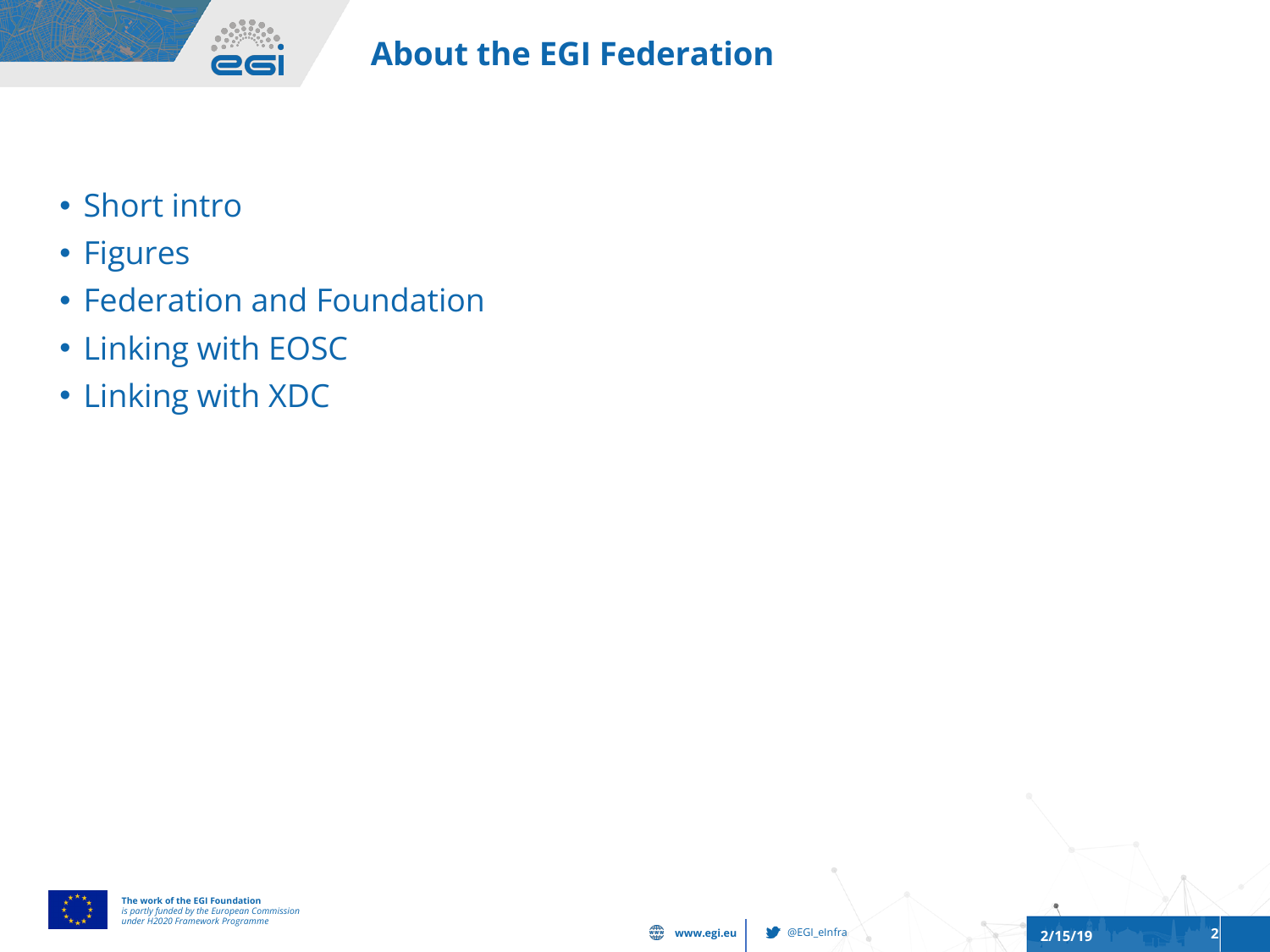

# About the EGI Federation

Short intro
Figures
Federation and Foundation
Linking with EOSC
Linking with XDC